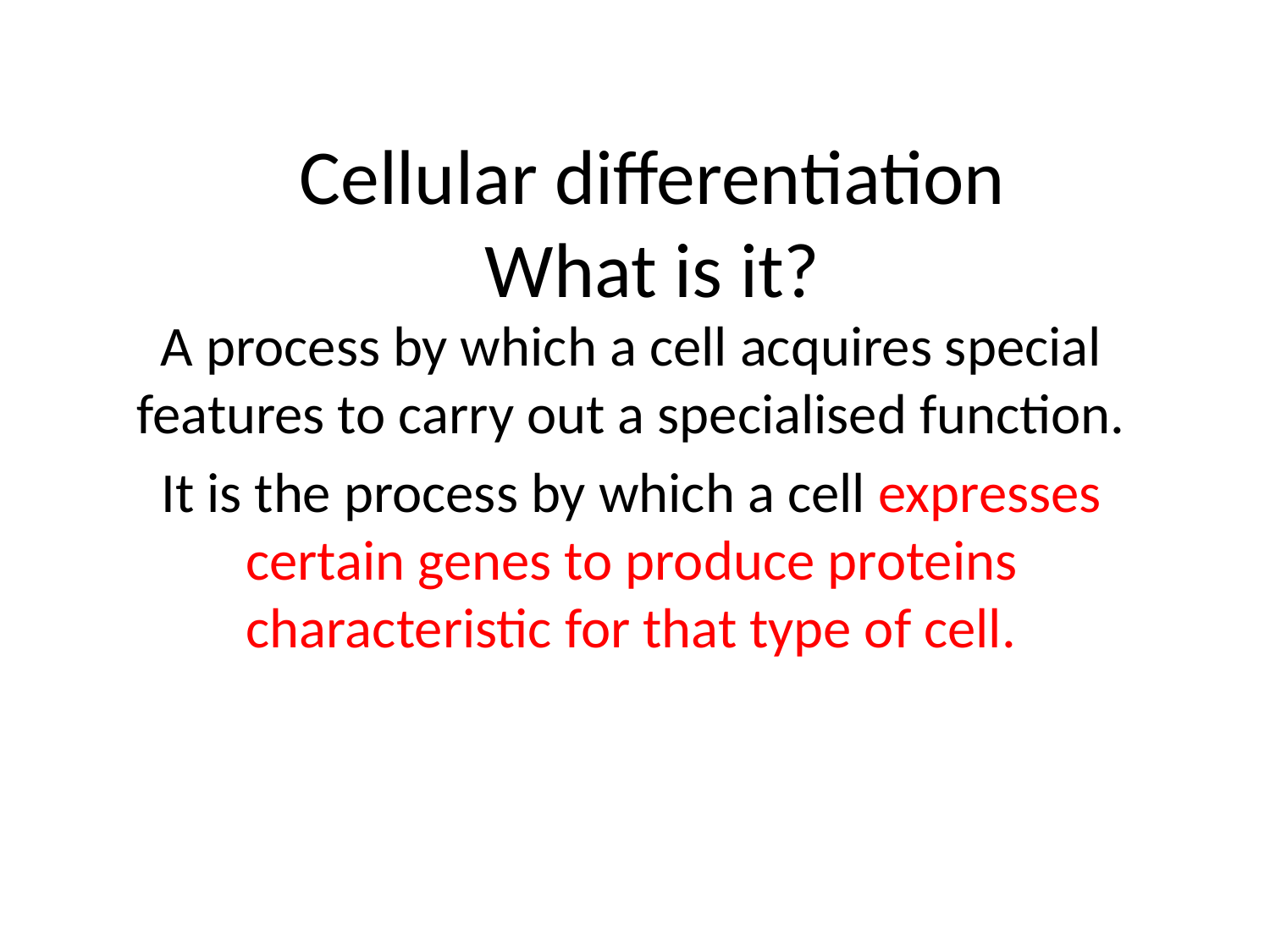

# Cellular differentiation What is it?
A process by which a cell acquires special features to carry out a specialised function.
It is the process by which a cell expresses certain genes to produce proteins characteristic for that type of cell.